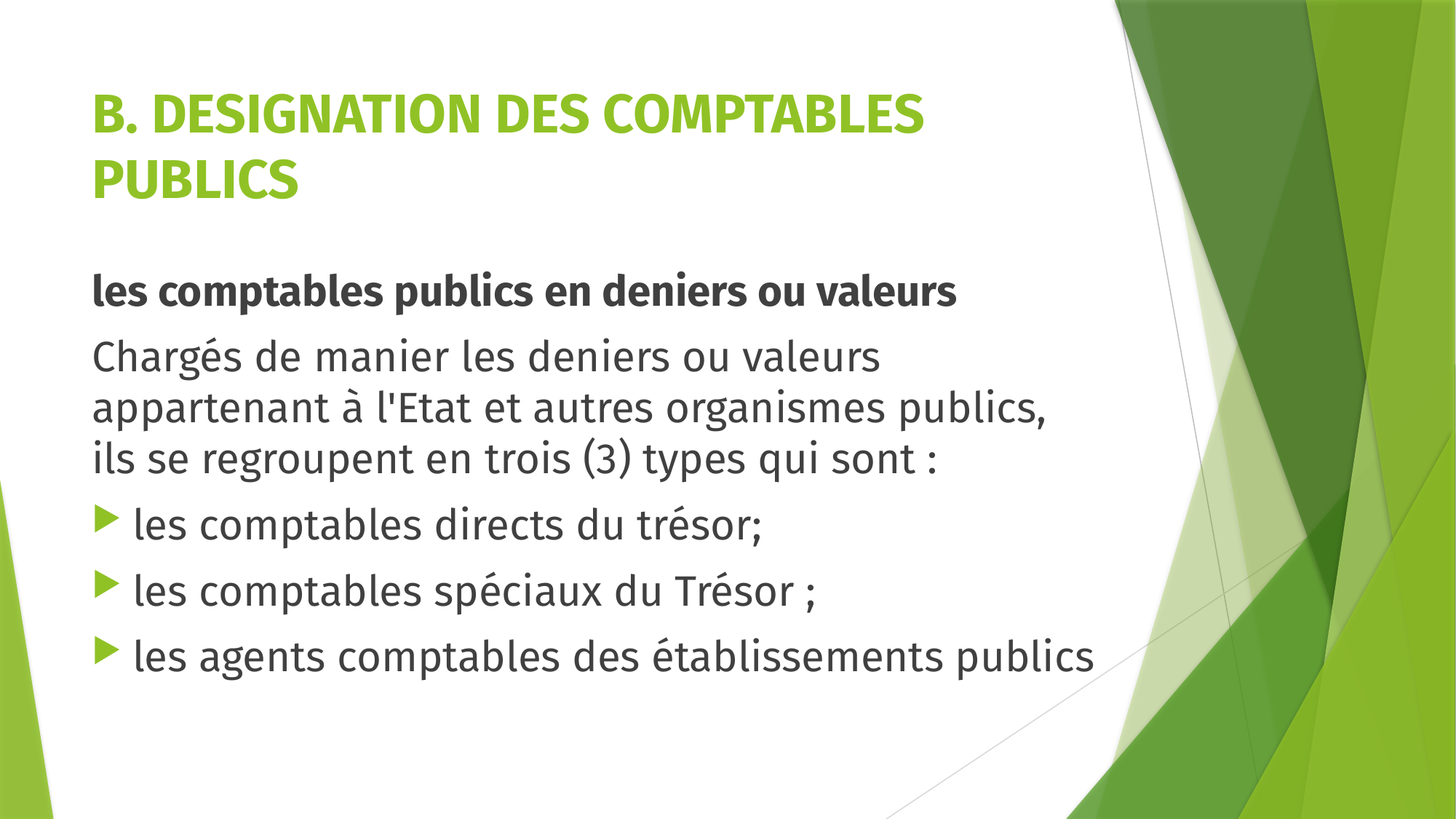

# B. DESIGNATION DES COMPTABLES PUBLICS
les comptables publics en deniers ou valeurs
Chargés de manier les deniers ou valeurs appartenant à l'Etat et autres organismes publics, ils se regroupent en trois (3) types qui sont :
les comptables directs du trésor;
les comptables spéciaux du Trésor ;
les agents comptables des établissements publics